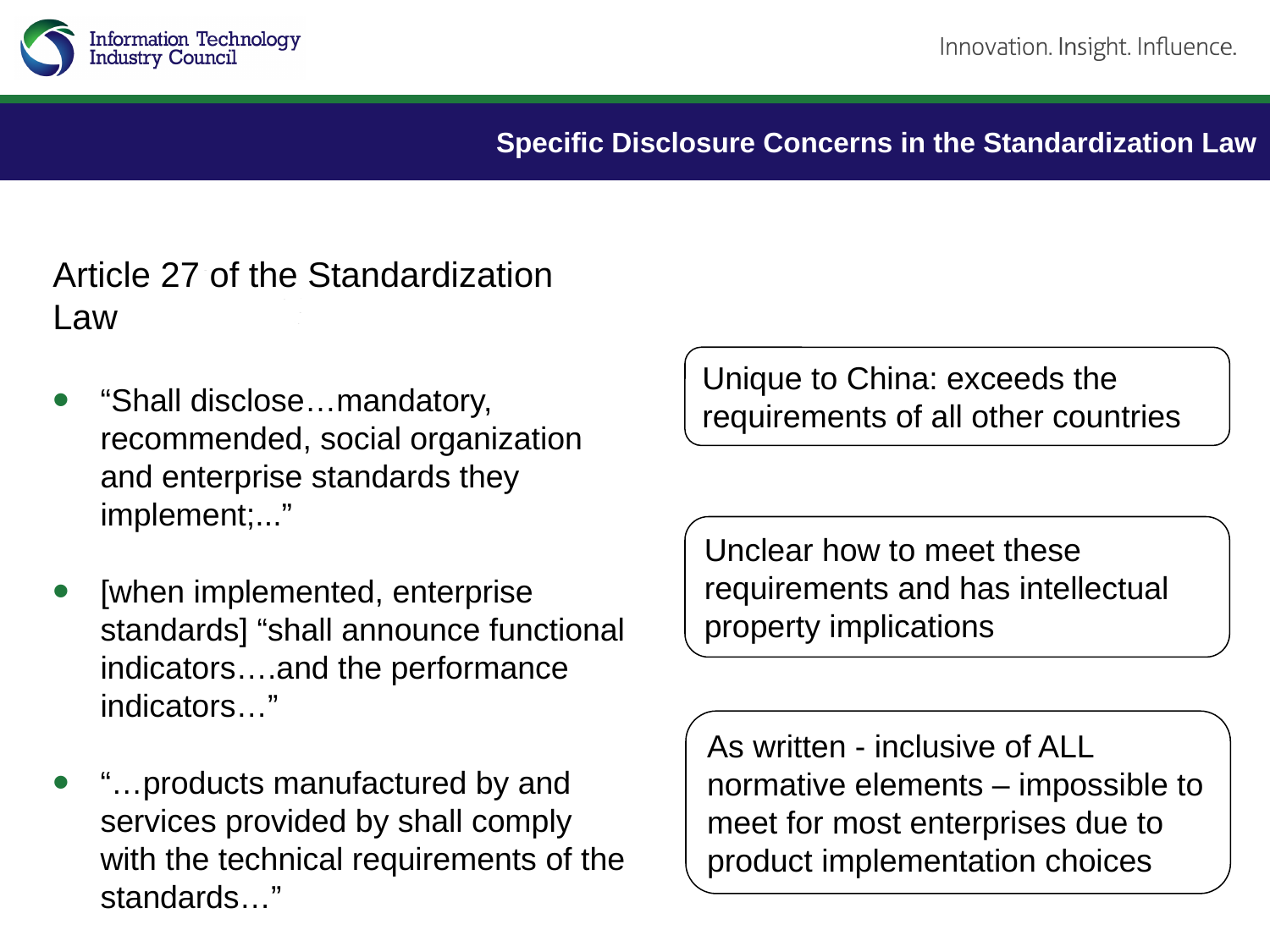

Specific Disclosure Concerns in the Standardization Law
Article 27 of the Standardization Law

“Shall disclose…mandatory, recommended, social organization and enterprise standards they implement;...”

[when implemented, enterprise standards] “shall announce functional indicators….and the performance indicators…”

“…products manufactured by and services provided by shall comply with the technical requirements of the standards…”

Unique to China: exceeds the requirements of all other countries
Unclear how to meet these requirements and has intellectual property implications
As written - inclusive of ALL normative elements – impossible to meet for most enterprises due to product implementation choices